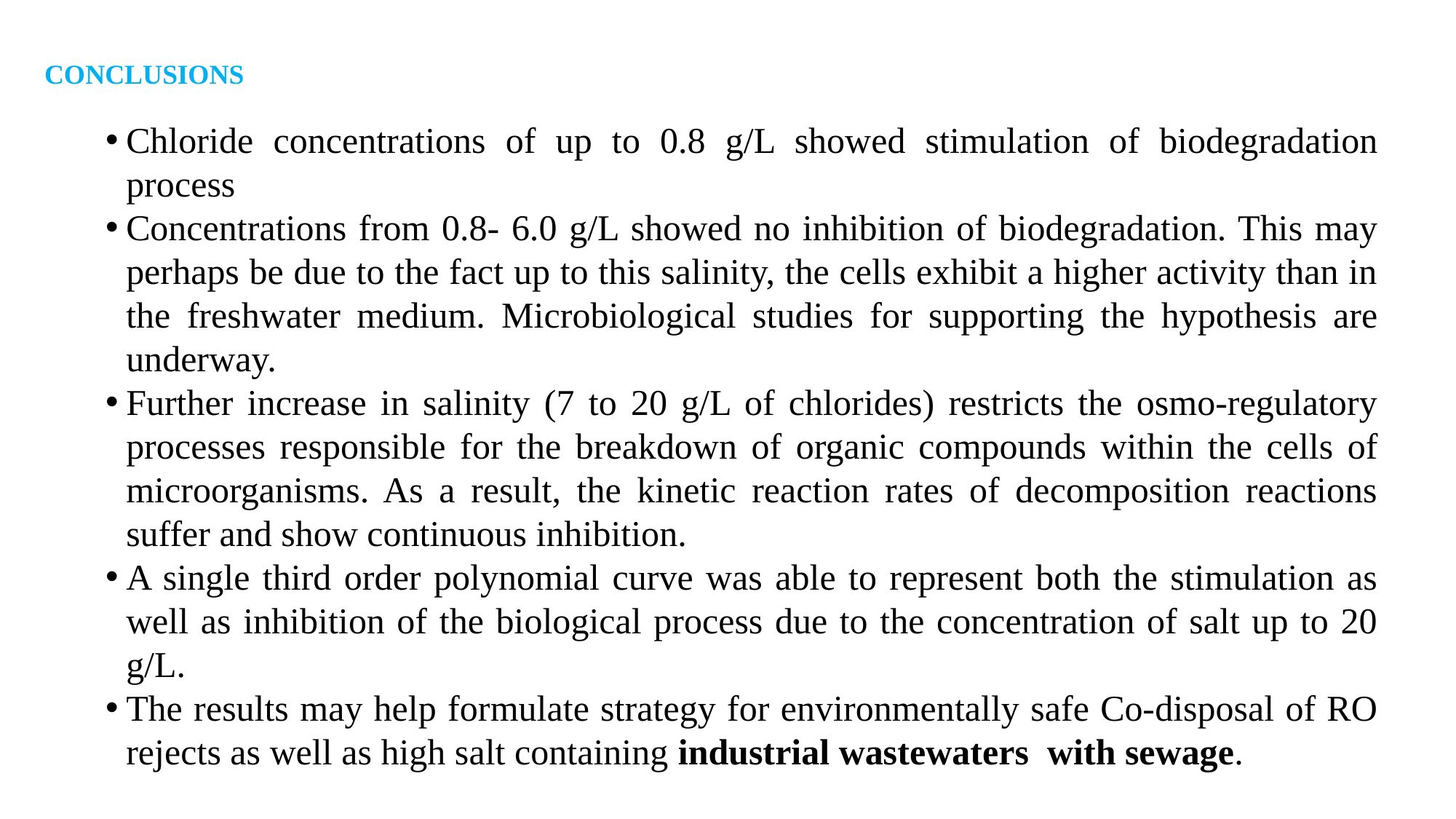

CONCLUSIONS
Chloride concentrations of up to 0.8 g/L showed stimulation of biodegradation process
Concentrations from 0.8- 6.0 g/L showed no inhibition of biodegradation. This may perhaps be due to the fact up to this salinity, the cells exhibit a higher activity than in the freshwater medium. Microbiological studies for supporting the hypothesis are underway.
Further increase in salinity (7 to 20 g/L of chlorides) restricts the osmo-regulatory processes responsible for the breakdown of organic compounds within the cells of microorganisms. As a result, the kinetic reaction rates of decomposition reactions suffer and show continuous inhibition.
A single third order polynomial curve was able to represent both the stimulation as well as inhibition of the biological process due to the concentration of salt up to 20 g/L.
The results may help formulate strategy for environmentally safe Co-disposal of RO rejects as well as high salt containing industrial wastewaters  with sewage.